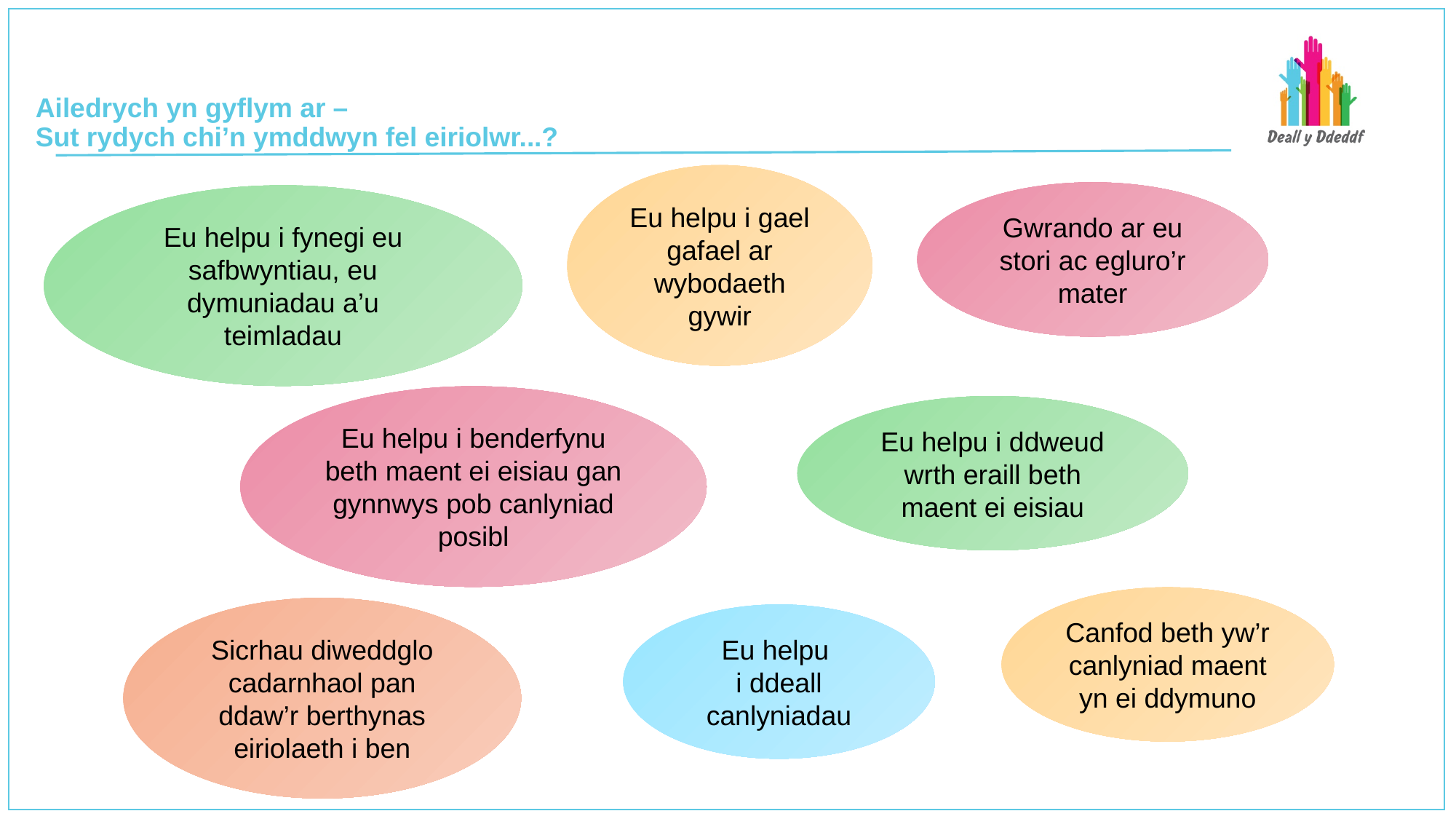

# Ailedrych yn gyflym ar – Sut rydych chi’n ymddwyn fel eiriolwr...?
Eu helpu i gael gafael ar wybodaeth gywir
Gwrando ar eu stori ac egluro’r mater
Eu helpu i fynegi eu safbwyntiau, eu dymuniadau a’u teimladau
Eu helpu i benderfynu beth maent ei eisiau gan gynnwys pob canlyniad posibl
Eu helpu i ddweud wrth eraill beth maent ei eisiau
Canfod beth yw’r canlyniad maent yn ei ddymuno
Sicrhau diweddglo cadarnhaol pan ddaw’r berthynas eiriolaeth i ben
Eu helpu
i ddeall canlyniadau